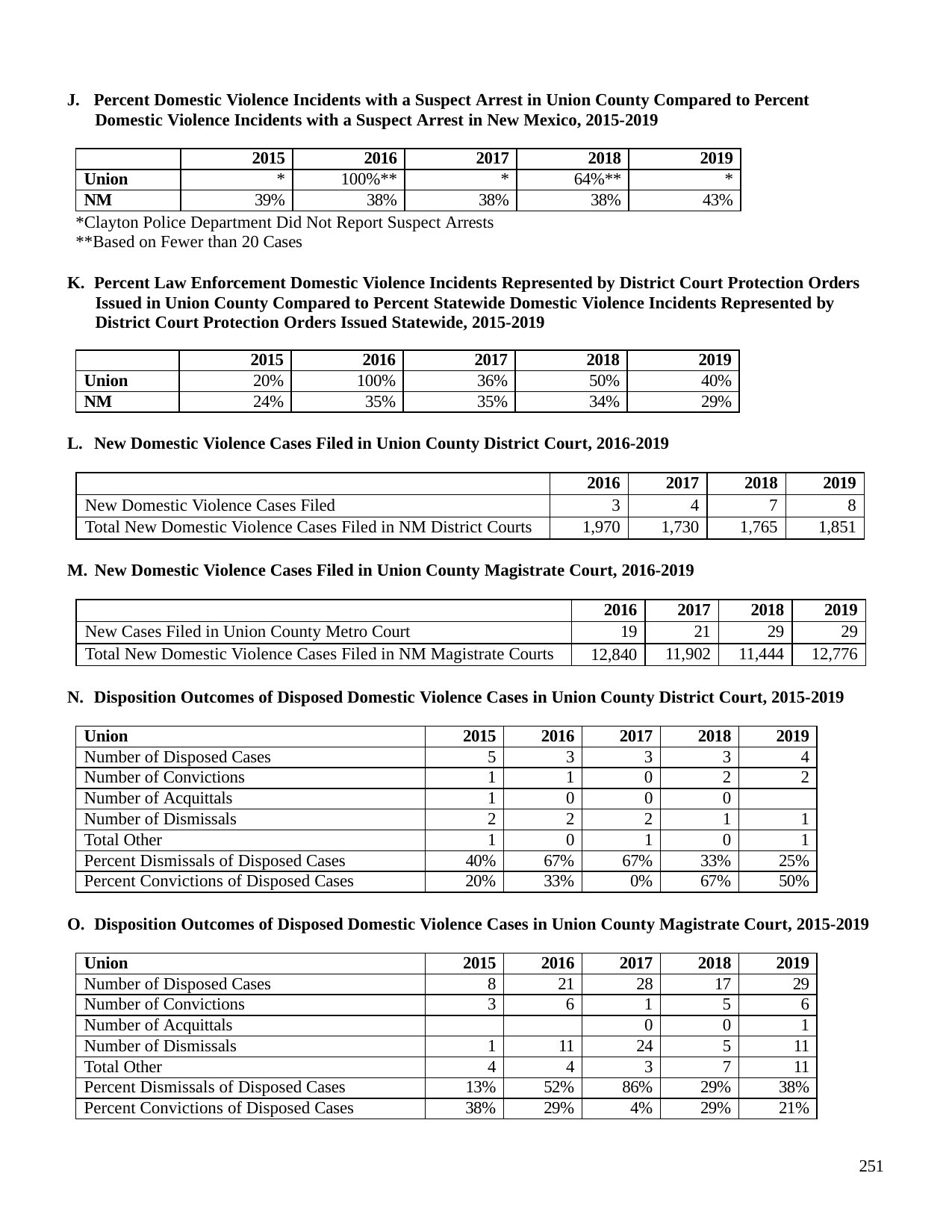

J.  Percent Domestic Violence Incidents with a Suspect Arrest in Union County Compared to Percent Domestic Violence Incidents with a Suspect Arrest in New Mexico, 2015-2019
|  | 2015 | 2016 | 2017 | 2018 | 2019 |
| --- | --- | --- | --- | --- | --- |
| Union | \* | 100%\*\* | \* | 64%\*\* | \* |
| NM | 39% | 38% | 38% | 38% | 43% |
*Clayton Police Department Did Not Report Suspect Arrests
**Based on Fewer than 20 Cases

K. Percent Law Enforcement Domestic Violence Incidents Represented by District Court Protection Orders Issued in Union County Compared to Percent Statewide Domestic Violence Incidents Represented by District Court Protection Orders Issued Statewide, 2015-2019
|  | 2015 | 2016 | 2017 | 2018 | 2019 |
| --- | --- | --- | --- | --- | --- |
| Union | 20% | 100% | 36% | 50% | 40% |
| NM | 24% | 35% | 35% | 34% | 29% |
L. New Domestic Violence Cases Filed in Union County District Court, 2016-2019
|  | 2016 | 2017 | 2018 | 2019 |
| --- | --- | --- | --- | --- |
| New Domestic Violence Cases Filed | 3 | 4 | 7 | 8 |
| Total New Domestic Violence Cases Filed in NM District Courts | 1,970 | 1,730 | 1,765 | 1,851 |
M. New Domestic Violence Cases Filed in Union County Magistrate Court, 2016-2019
|  | 2016 | 2017 | 2018 | 2019 |
| --- | --- | --- | --- | --- |
| New Cases Filed in Union County Metro Court | 19 | 21 | 29 | 29 |
| Total New Domestic Violence Cases Filed in NM Magistrate Courts | 12,840 | 11,902 | 11,444 | 12,776 |
N. Disposition Outcomes of Disposed Domestic Violence Cases in Union County District Court, 2015-2019
| Union | 2015 | 2016 | 2017 | 2018 | 2019 |
| --- | --- | --- | --- | --- | --- |
| Number of Disposed Cases | 5 | 3 | 3 | 3 | 4 |
| Number of Convictions | 1 | 1 | 0 | 2 | 2 |
| Number of Acquittals | 1 | 0 | 0 | 0 |  |
| Number of Dismissals | 2 | 2 | 2 | 1 | 1 |
| Total Other | 1 | 0 | 1 | 0 | 1 |
| Percent Dismissals of Disposed Cases | 40% | 67% | 67% | 33% | 25% |
| Percent Convictions of Disposed Cases | 20% | 33% | 0% | 67% | 50% |
O. Disposition Outcomes of Disposed Domestic Violence Cases in Union County Magistrate Court, 2015-2019
| Union | 2015 | 2016 | 2017 | 2018 | 2019 |
| --- | --- | --- | --- | --- | --- |
| Number of Disposed Cases | 8 | 21 | 28 | 17 | 29 |
| Number of Convictions | 3 | 6 | 1 | 5 | 6 |
| Number of Acquittals |  |  | 0 | 0 | 1 |
| Number of Dismissals | 1 | 11 | 24 | 5 | 11 |
| Total Other | 4 | 4 | 3 | 7 | 11 |
| Percent Dismissals of Disposed Cases | 13% | 52% | 86% | 29% | 38% |
| Percent Convictions of Disposed Cases | 38% | 29% | 4% | 29% | 21% |
251